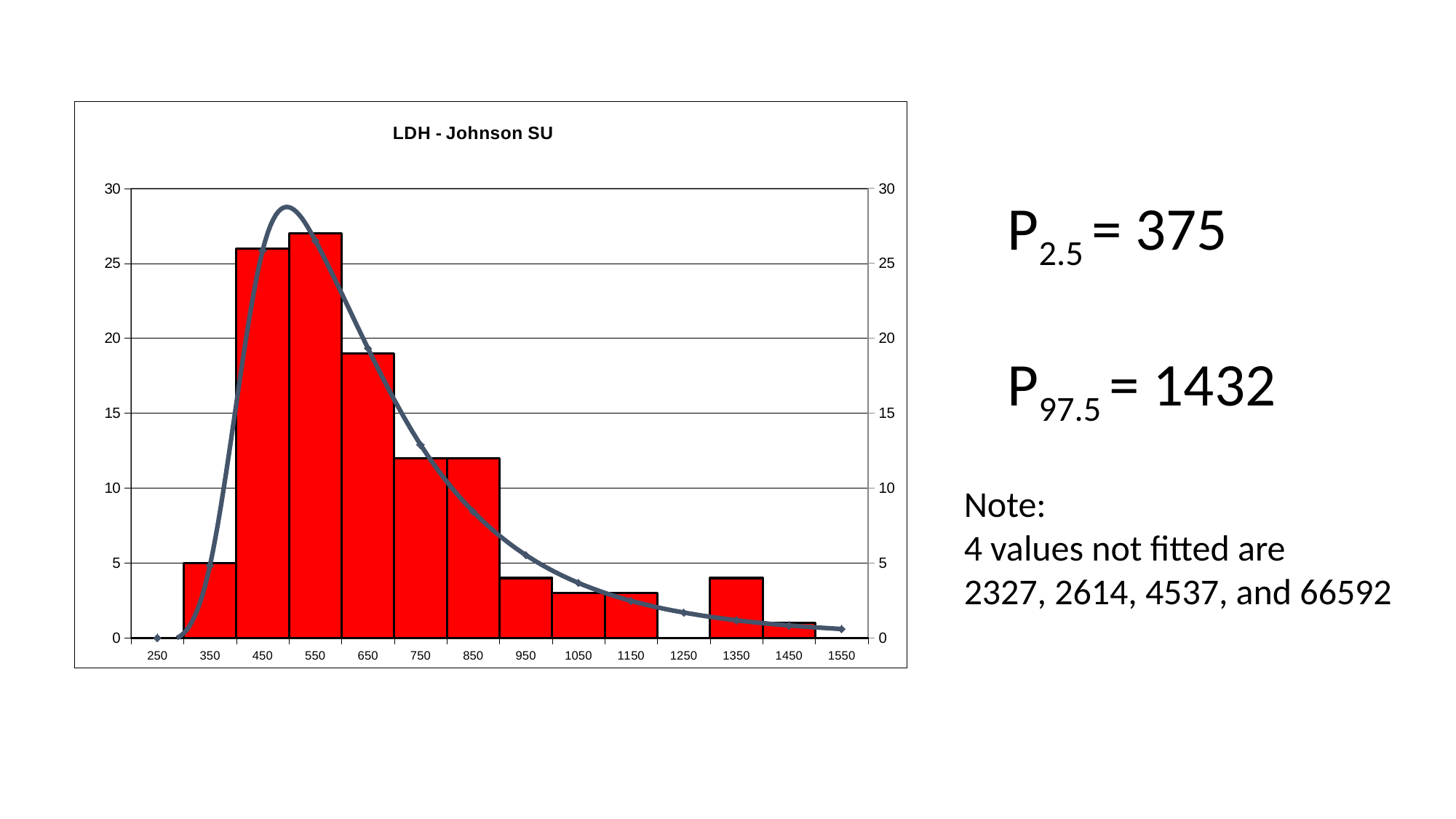

### Chart: LDH - Johnson SU

| Category |  |  |
|---|---|---|
| 250 | 0.0 | 0.009752417954283332 |
| 350 | 5.0 | 4.845071786118226 |
| 450 | 26.0 | 25.86729715220778 |
| 550 | 27.0 | 26.52275873003559 |
| 650 | 19.0 | 19.339328573592557 |
| 750 | 12.0 | 12.899578609570806 |
| 850 | 12.0 | 8.434025307965966 |
| 950 | 4.0 | 5.533306924103898 |
| 1050 | 3.0 | 3.674081971058444 |
| 1150 | 3.0 | 2.476363958742669 |
| 1250 | 0.0 | 1.6953670254341446 |
| 1350 | 4.0 | 1.1785529519341749 |
| 1450 | 1.0 | 0.8312737407408151 |
| 1550 | 0.0 | 0.5943710817079212 |
P2.5 = 375

P97.5 = 1432

Note:
4 values not fitted are
2327, 2614, 4537, and 66592